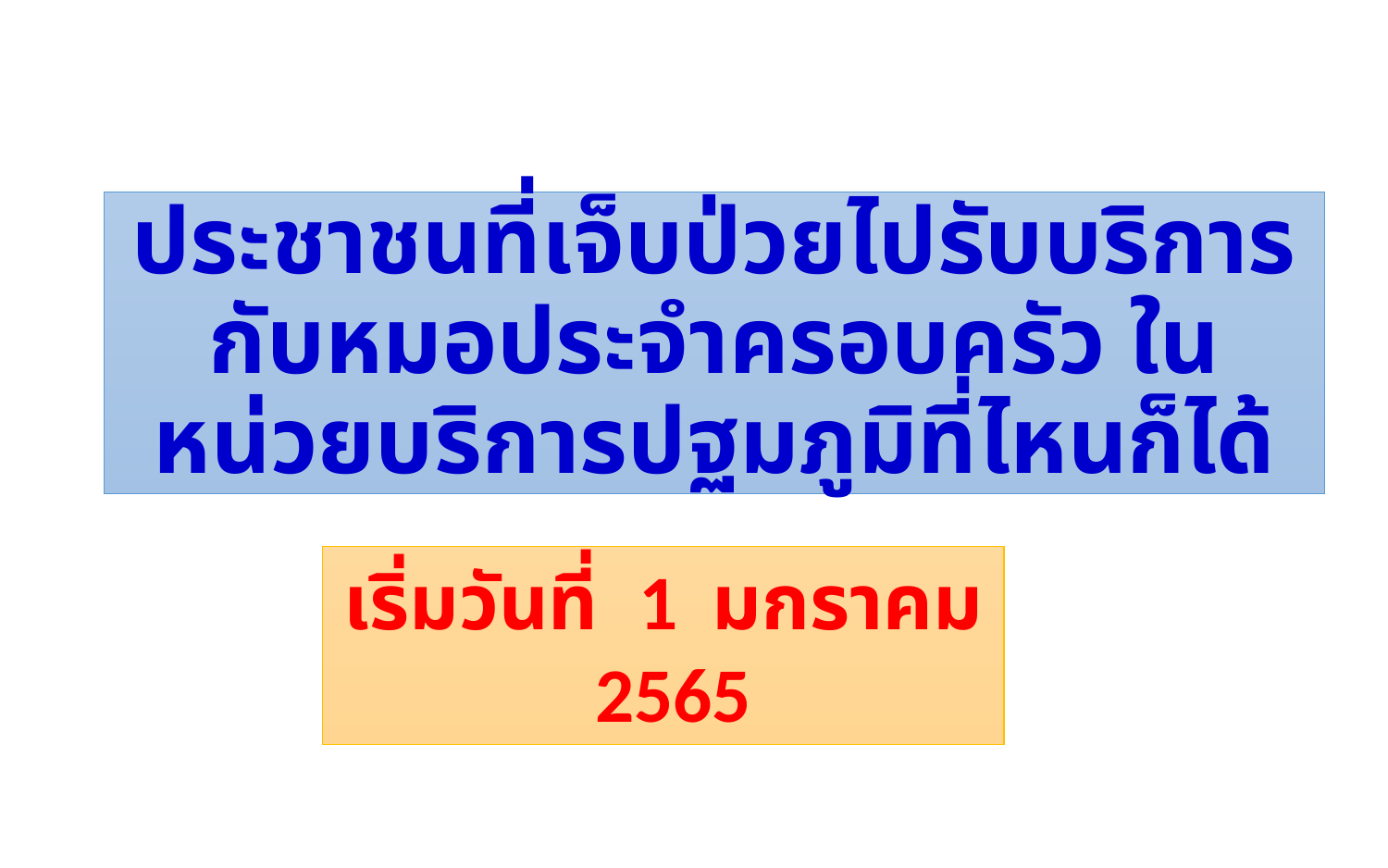

# ประชาชนที่เจ็บป่วยไปรับบริการกับหมอประจำครอบครัว ในหน่วยบริการปฐมภูมิที่ไหนก็ได้
เริ่มวันที่  1  มกราคม  2565